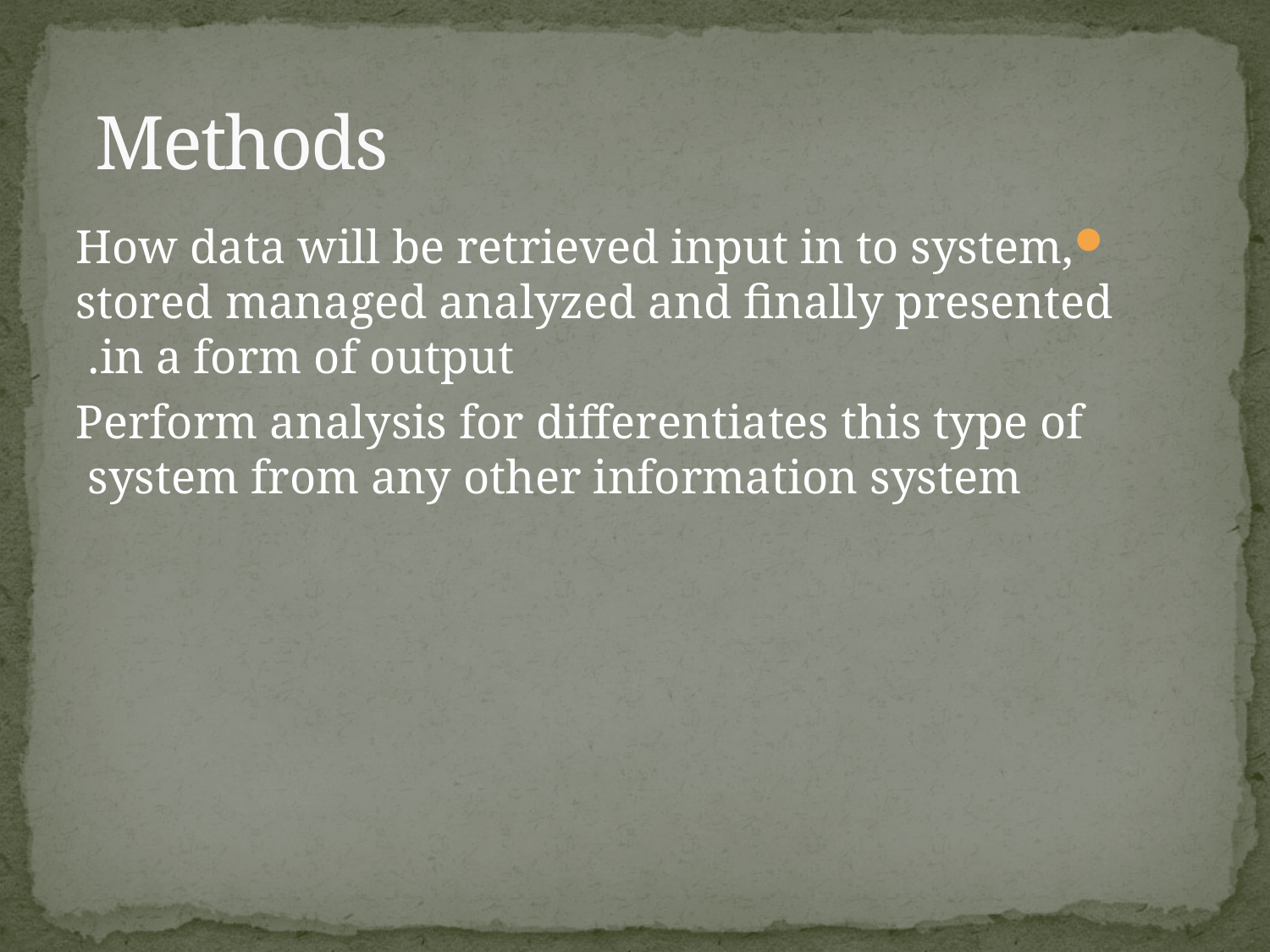

# Methods
How data will be retrieved input in to system, stored managed analyzed and finally presented in a form of output.
Perform analysis for differentiates this type of system from any other information system